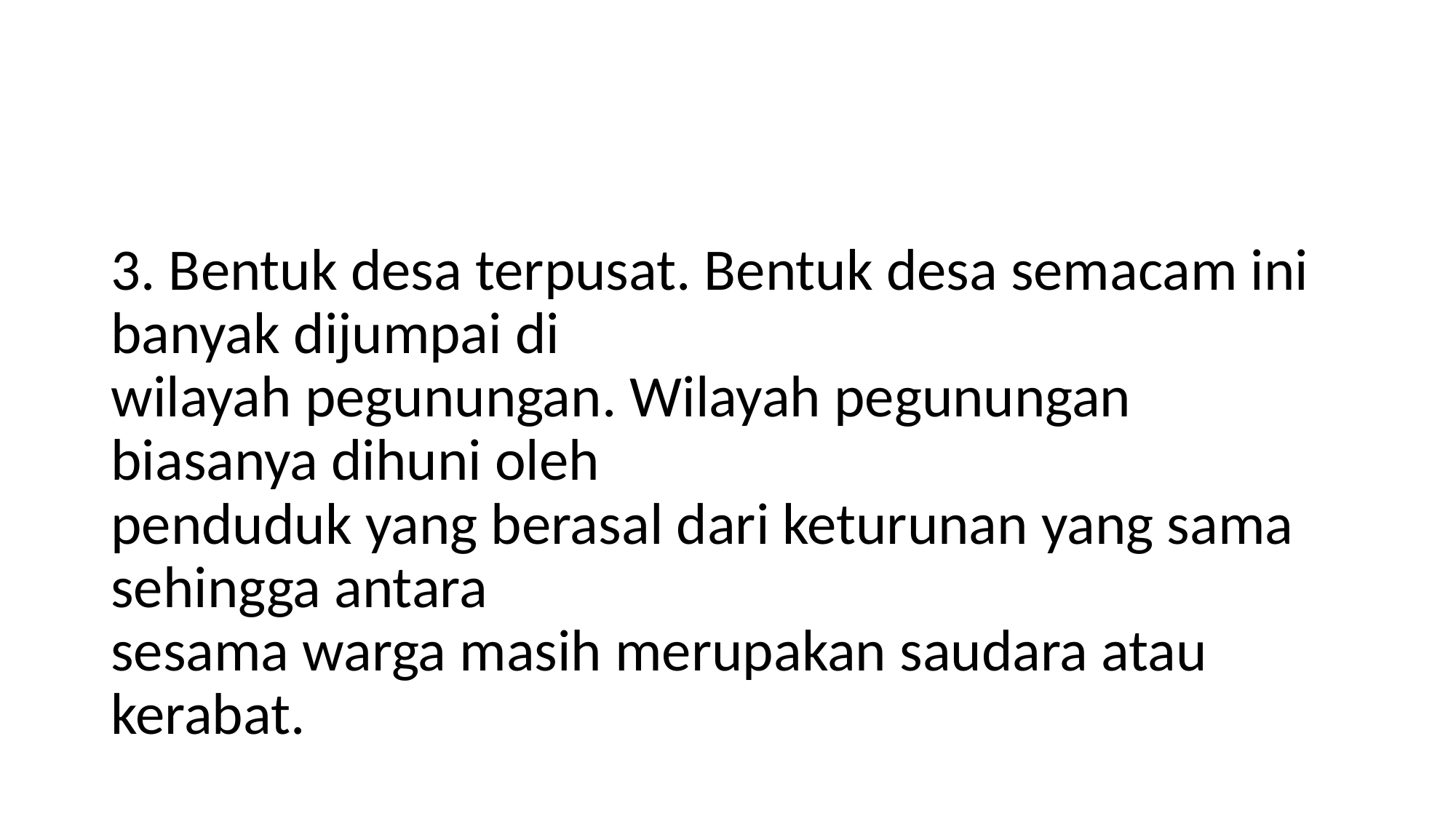

#
3. Bentuk desa terpusat. Bentuk desa semacam ini banyak dijumpai di
wilayah pegunungan. Wilayah pegunungan biasanya dihuni oleh
penduduk yang berasal dari keturunan yang sama sehingga antara
sesama warga masih merupakan saudara atau kerabat.